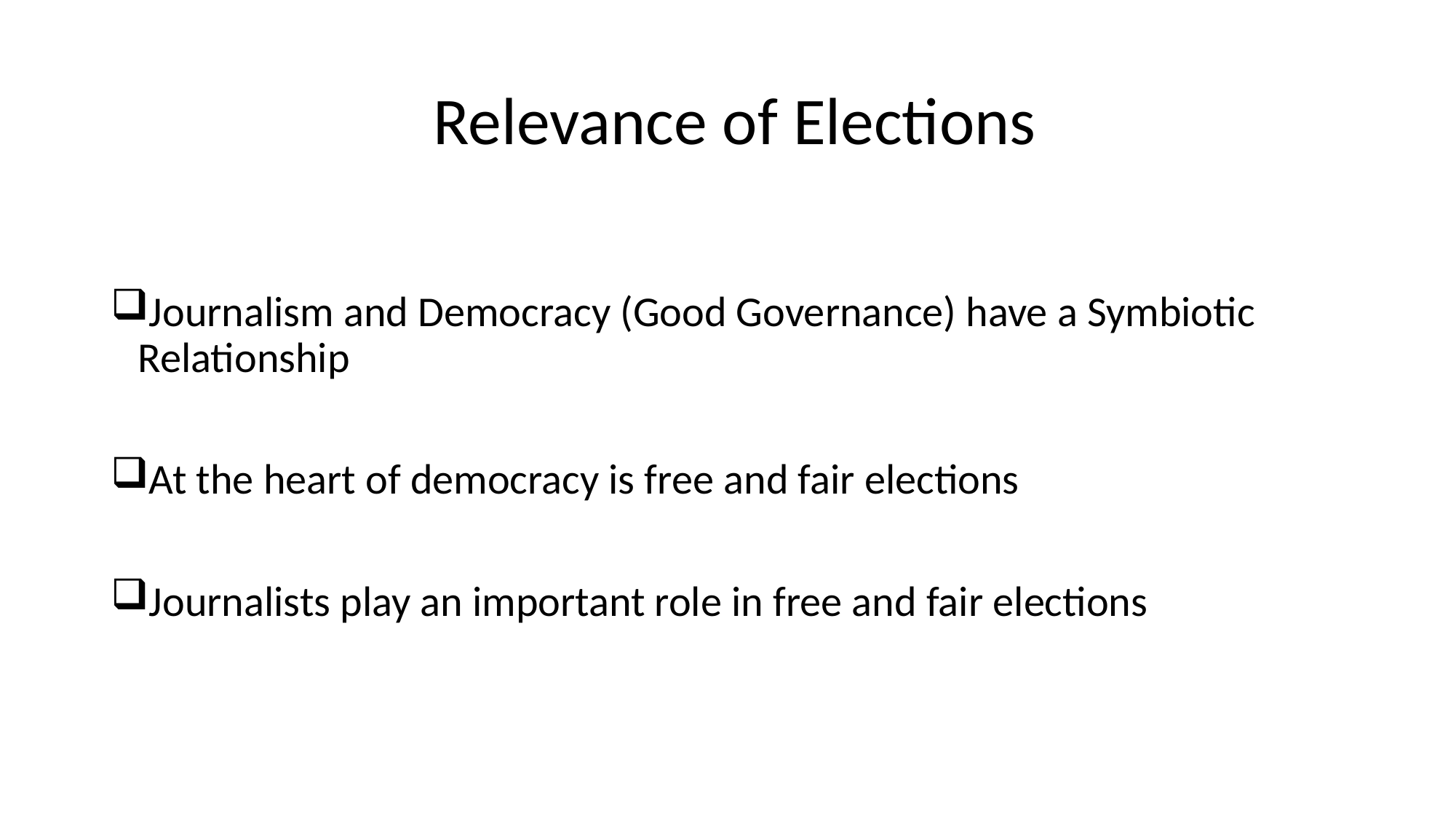

# Relevance of Elections

Journalism and Democracy (Good Governance) have a Symbiotic Relationship

At the heart of democracy is free and fair elections

Journalists play an important role in free and fair elections